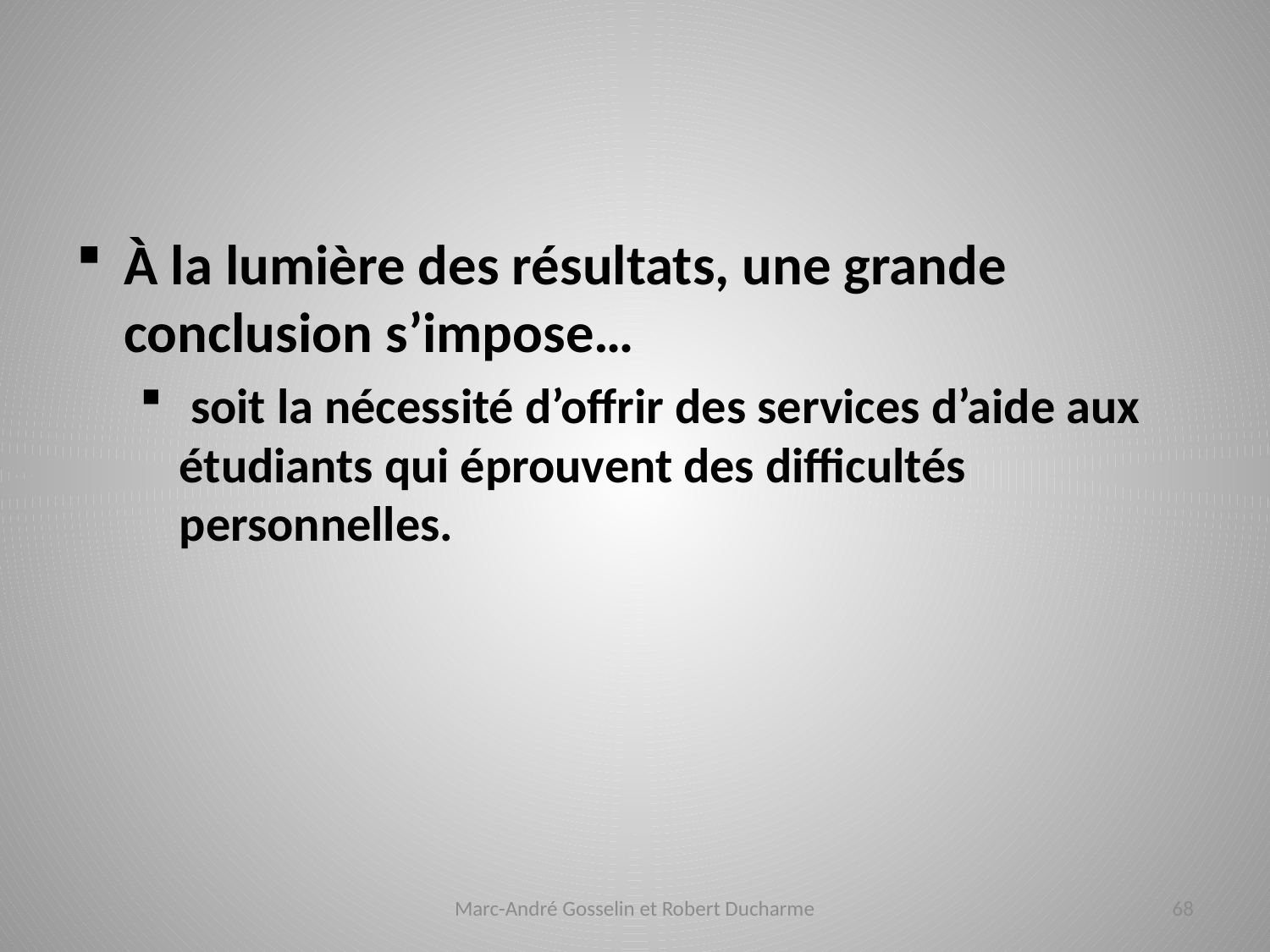

À la lumière des résultats, une grande conclusion s’impose…
 soit la nécessité d’offrir des services d’aide aux étudiants qui éprouvent des difficultés personnelles.
Marc-André Gosselin et Robert Ducharme
68